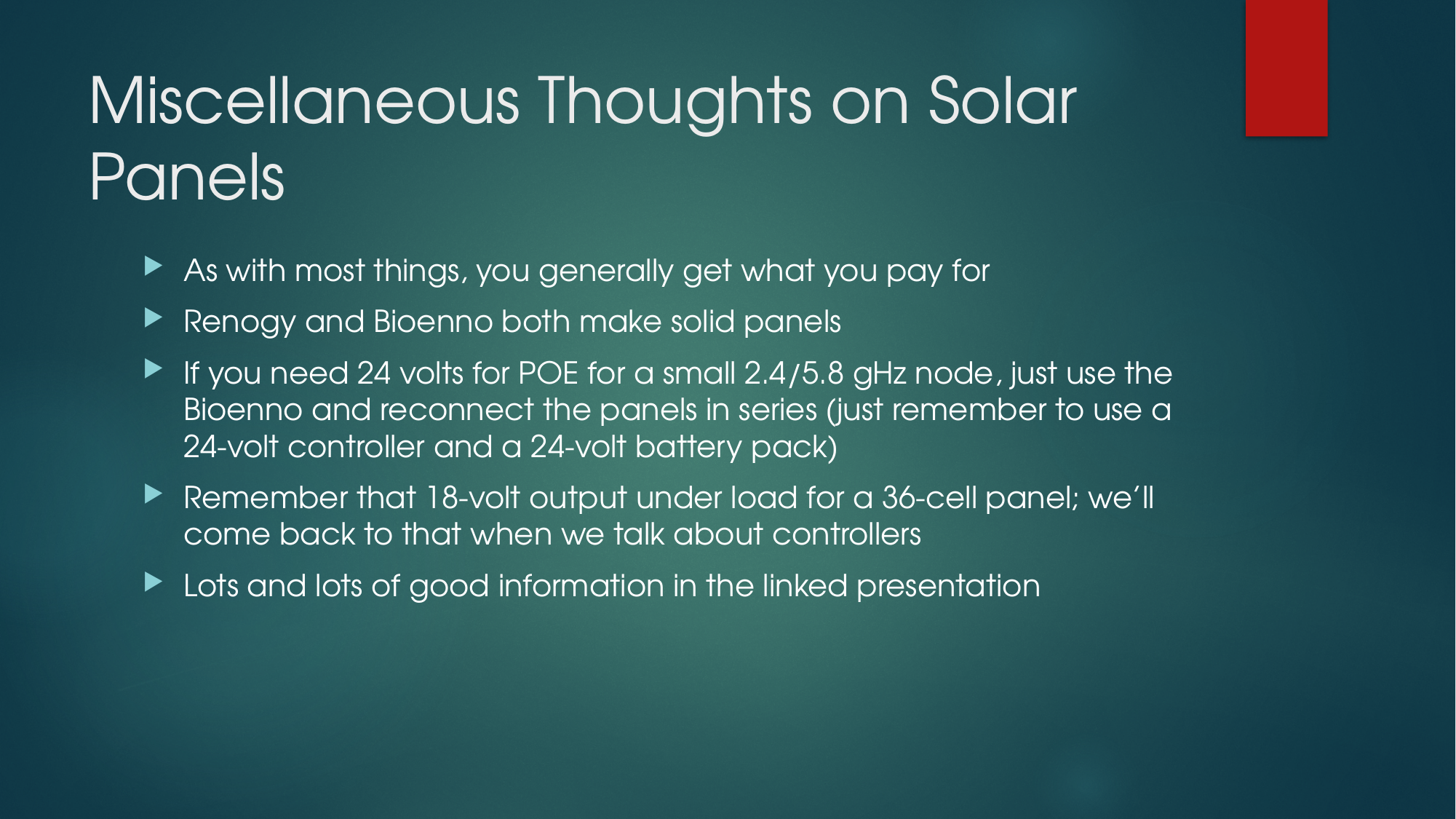

# Miscellaneous Thoughts on Solar Panels
As with most things, you generally get what you pay for
Renogy and Bioenno both make solid panels
If you need 24 volts for POE for a small 2.4/5.8 gHz node, just use the Bioenno and reconnect the panels in series (just remember to use a 24-volt controller and a 24-volt battery pack)
Remember that 18-volt output under load for a 36-cell panel; we’ll come back to that when we talk about controllers
Lots and lots of good information in the linked presentation